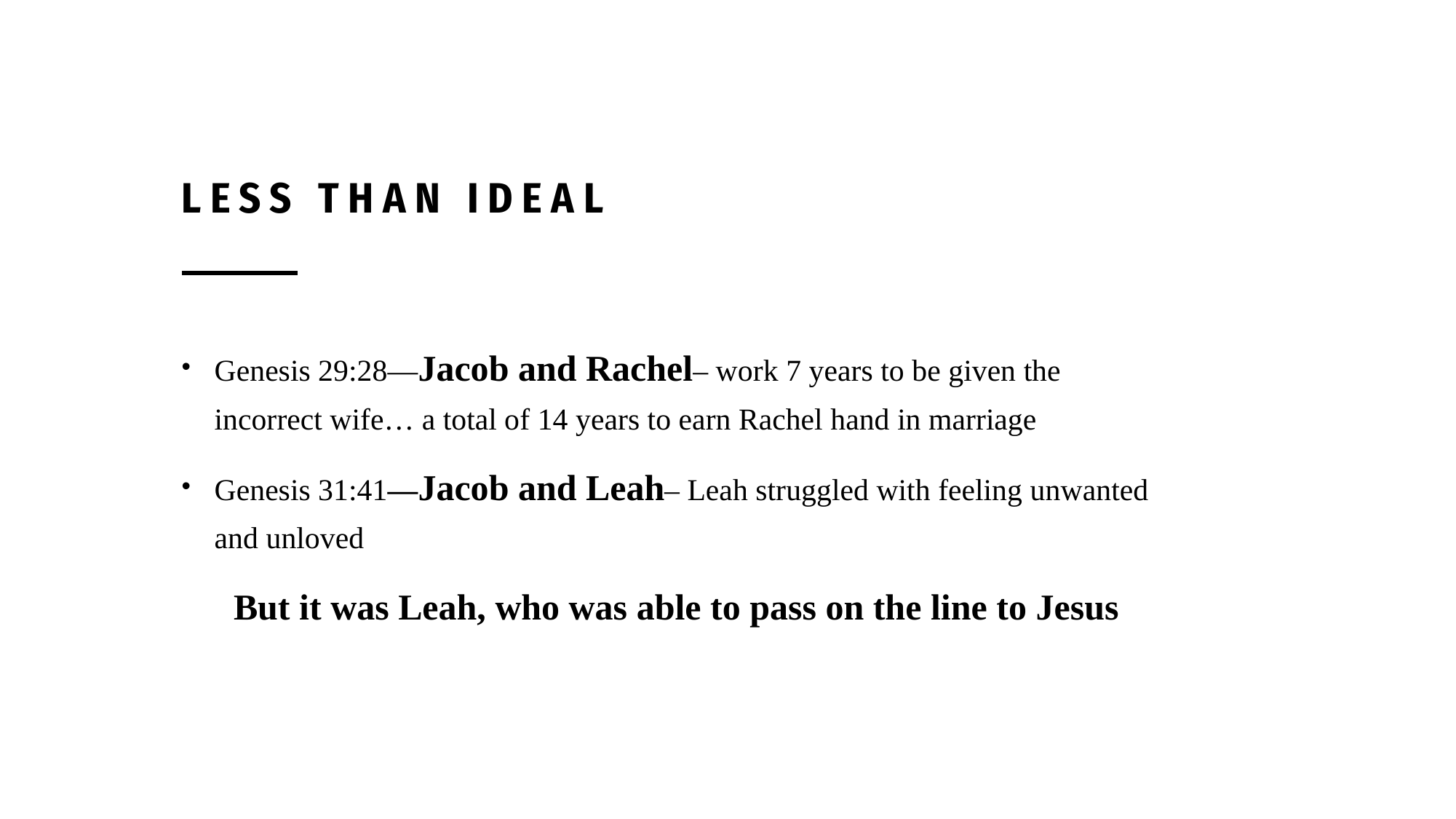

# Less than Ideal
Genesis 29:28—Jacob and Rachel– work 7 years to be given the incorrect wife… a total of 14 years to earn Rachel hand in marriage
Genesis 31:41—Jacob and Leah– Leah struggled with feeling unwanted and unloved
But it was Leah, who was able to pass on the line to Jesus